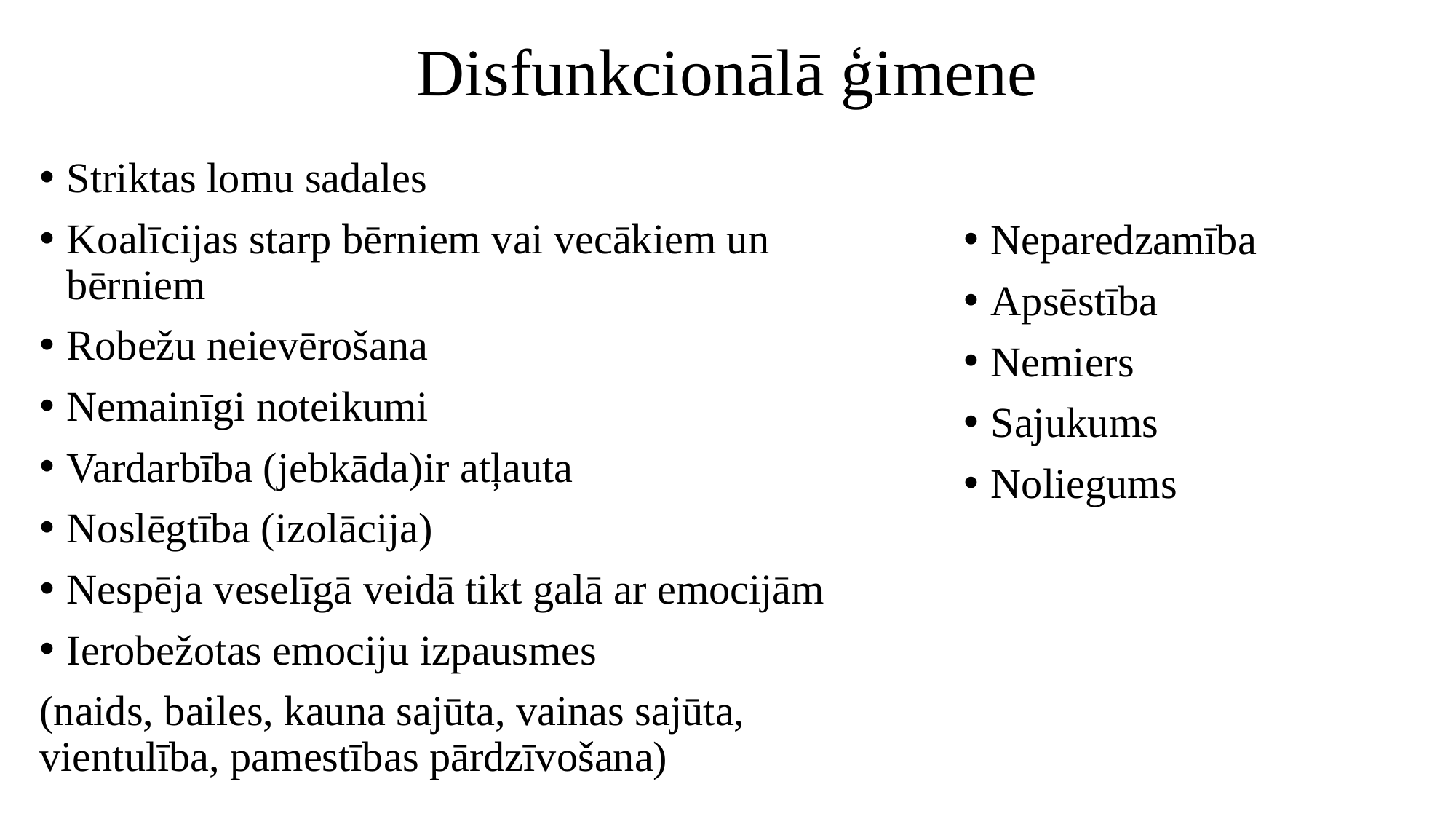

# Disfunkcionālā ģimene
Striktas lomu sadales
Koalīcijas starp bērniem vai vecākiem un bērniem
Robežu neievērošana
Nemainīgi noteikumi
Vardarbība (jebkāda)ir atļauta
Noslēgtība (izolācija)
Nespēja veselīgā veidā tikt galā ar emocijām
Ierobežotas emociju izpausmes
(naids, bailes, kauna sajūta, vainas sajūta, vientulība, pamestības pārdzīvošana)
Neparedzamība
Apsēstība
Nemiers
Sajukums
Noliegums